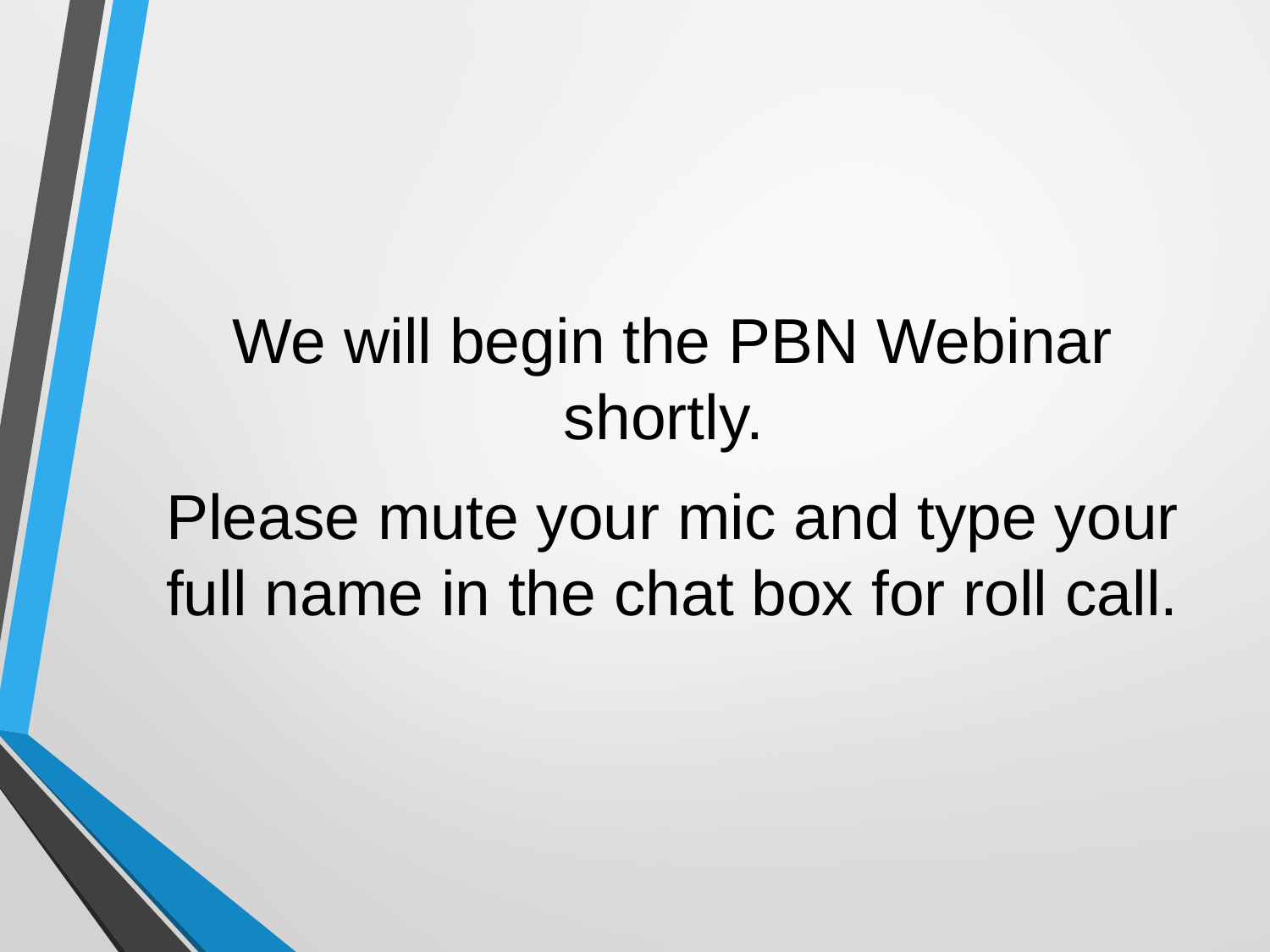

We will begin the PBN Webinar shortly.
Please mute your mic and type your full name in the chat box for roll call.